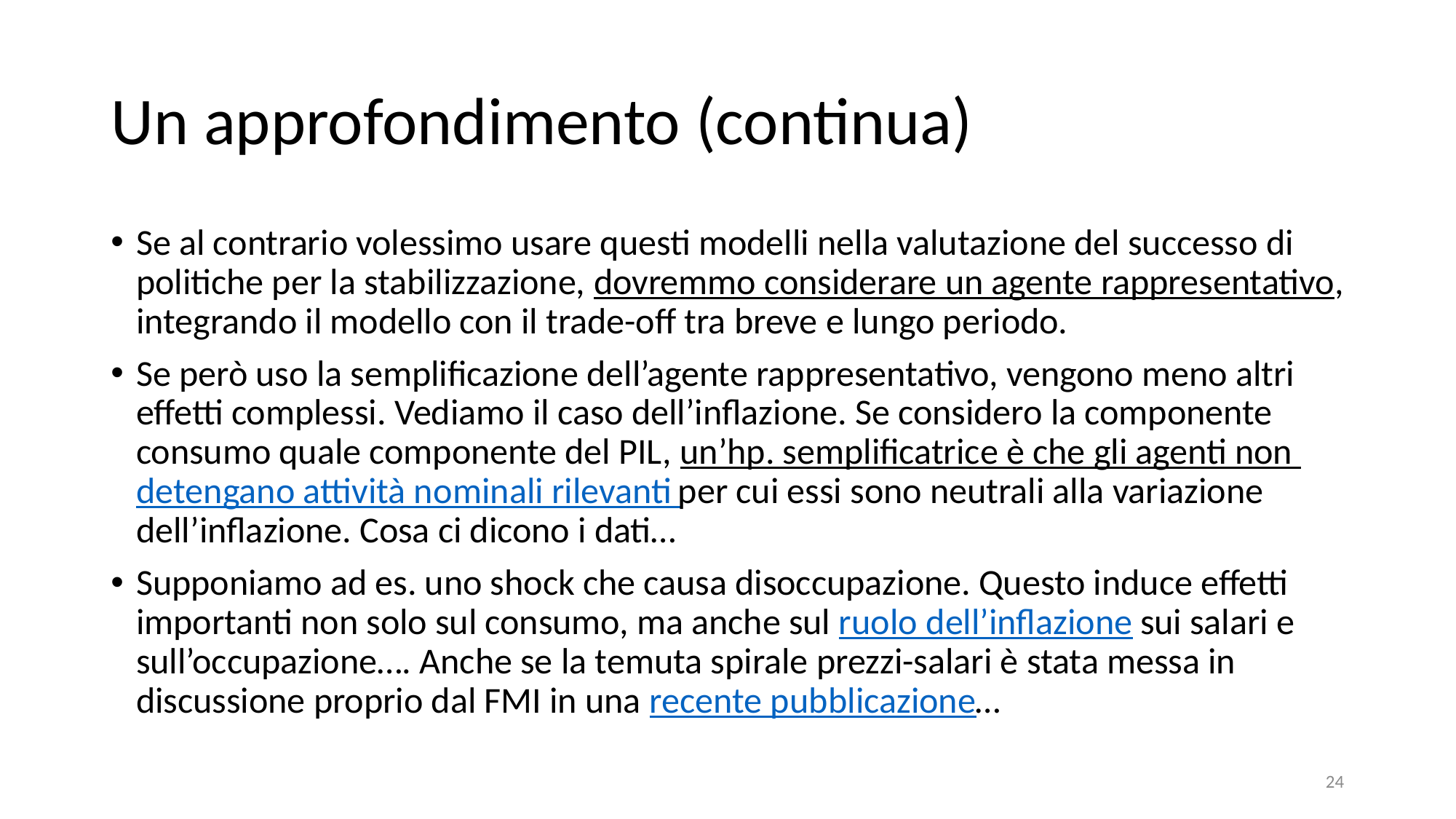

# Un approfondimento (continua)
Se al contrario volessimo usare questi modelli nella valutazione del successo di politiche per la stabilizzazione, dovremmo considerare un agente rappresentativo, integrando il modello con il trade-off tra breve e lungo periodo.
Se però uso la semplificazione dell’agente rappresentativo, vengono meno altri effetti complessi. Vediamo il caso dell’inflazione. Se considero la componente consumo quale componente del PIL, un’hp. semplificatrice è che gli agenti non detengano attività nominali rilevanti per cui essi sono neutrali alla variazione dell’inflazione. Cosa ci dicono i dati…
Supponiamo ad es. uno shock che causa disoccupazione. Questo induce effetti importanti non solo sul consumo, ma anche sul ruolo dell’inflazione sui salari e sull’occupazione…. Anche se la temuta spirale prezzi-salari è stata messa in discussione proprio dal FMI in una recente pubblicazione…

24